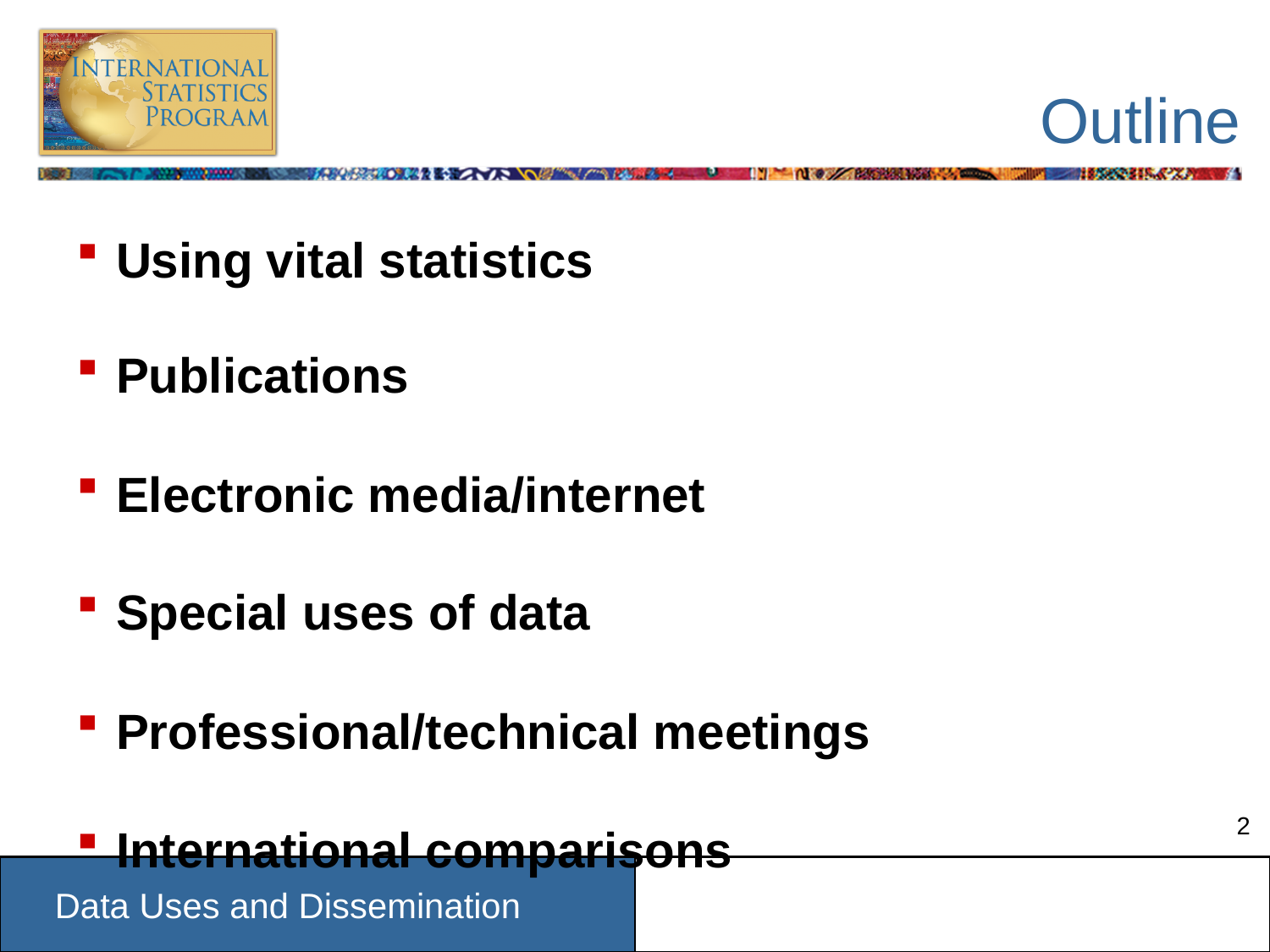

# Outline
Using vital statistics

Publications

Electronic media/internet

Special uses of data

Professional/technical meetings

International comparisons